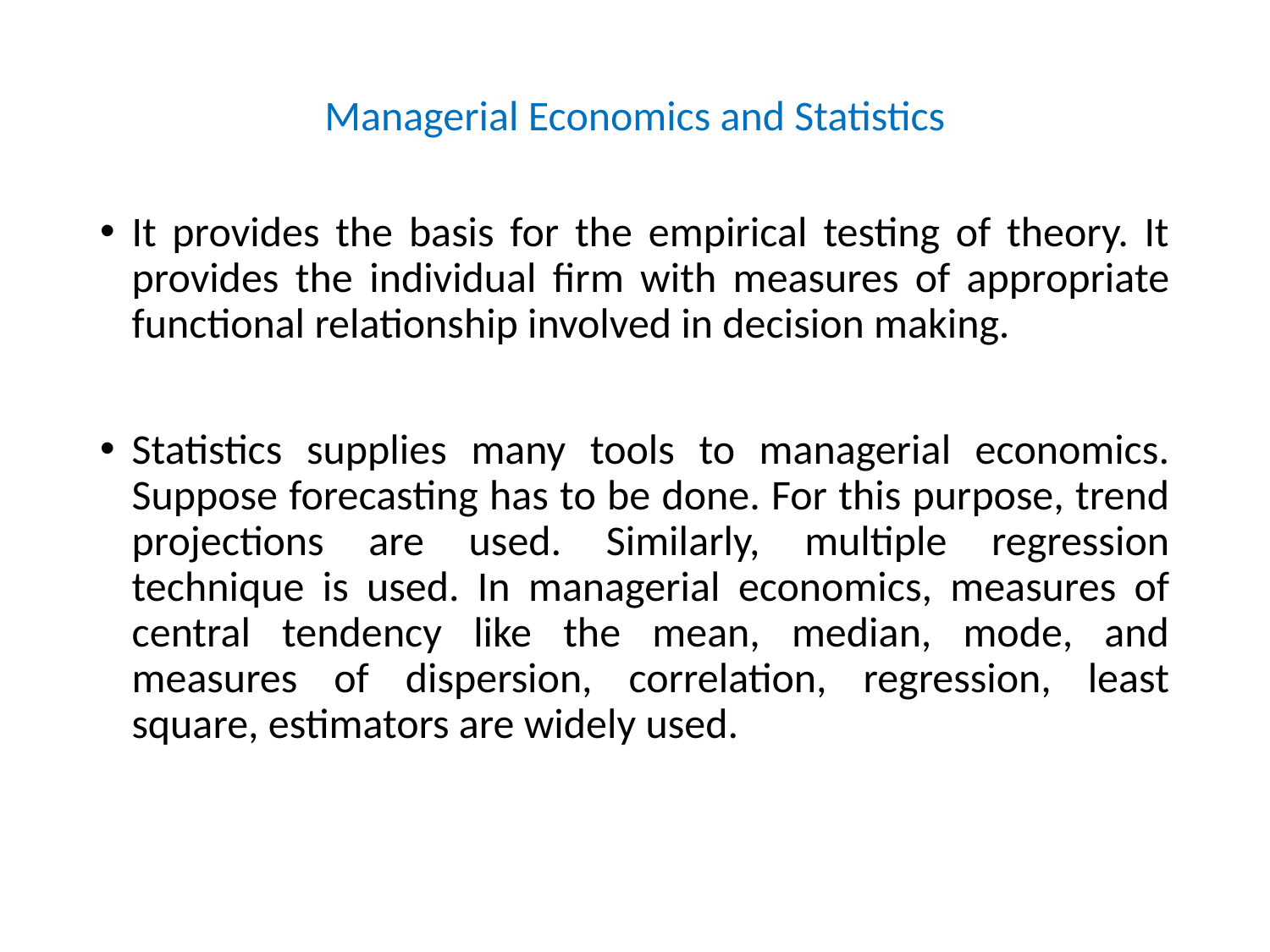

# Managerial Economics and Statistics
It provides the basis for the empirical testing of theory. It provides the individual firm with measures of appropriate functional relationship involved in decision making.

Statistics supplies many tools to managerial economics. Suppose forecasting has to be done. For this purpose, trend projections are used. Similarly, multiple regression technique is used. In managerial economics, measures of central tendency like the mean, median, mode, and measures of dispersion, correlation, regression, least square, estimators are widely used.